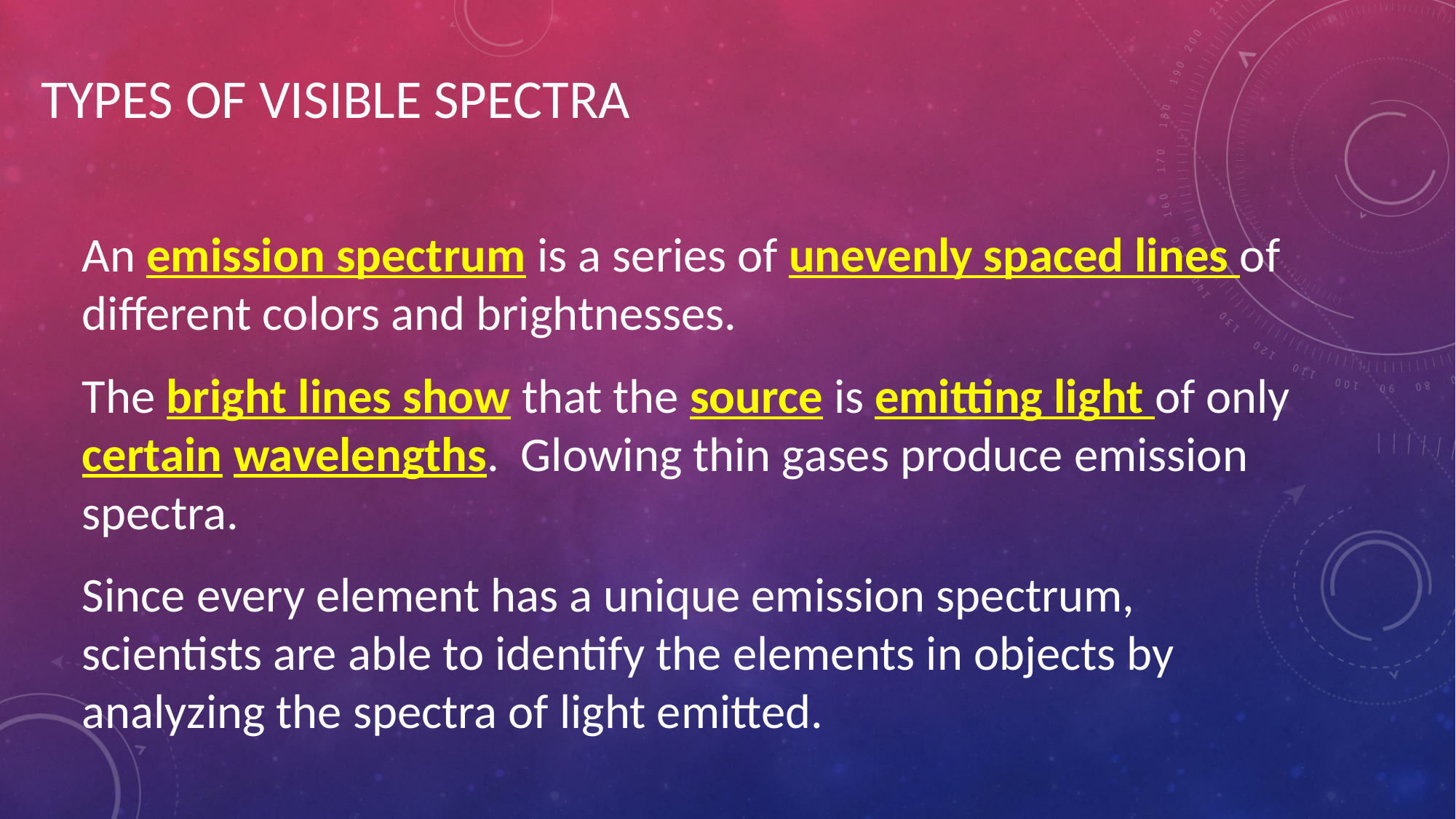

# Types of Visible Spectra
An emission spectrum is a series of unevenly spaced lines of different colors and brightnesses.
The bright lines show that the source is emitting light of only certain wavelengths.  Glowing thin gases produce emission spectra.
Since every element has a unique emission spectrum, scientists are able to identify the elements in objects by analyzing the spectra of light emitted.